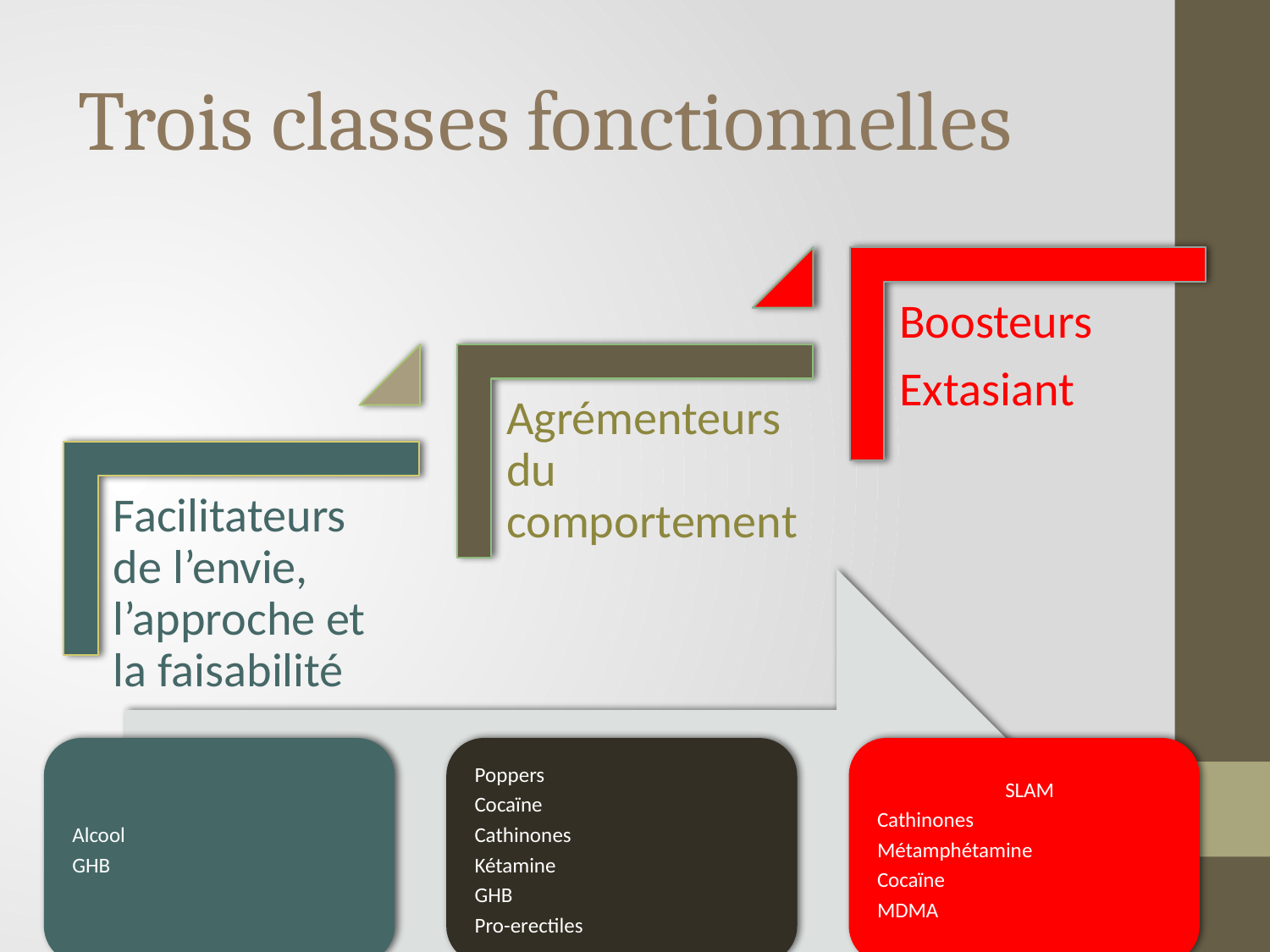

# Trois classes fonctionnelles
Facilitateurs de l’envie, l’approche et la faisabilité
Agrémenteurs du comportement
Boosteurs
Extasiant
Alcool
GHB
Poppers
Cocaïne
Cathinones
Kétamine
GHB
Pro-erectiles
SLAM
Cathinones
Métamphétamine
Cocaïne
MDMA